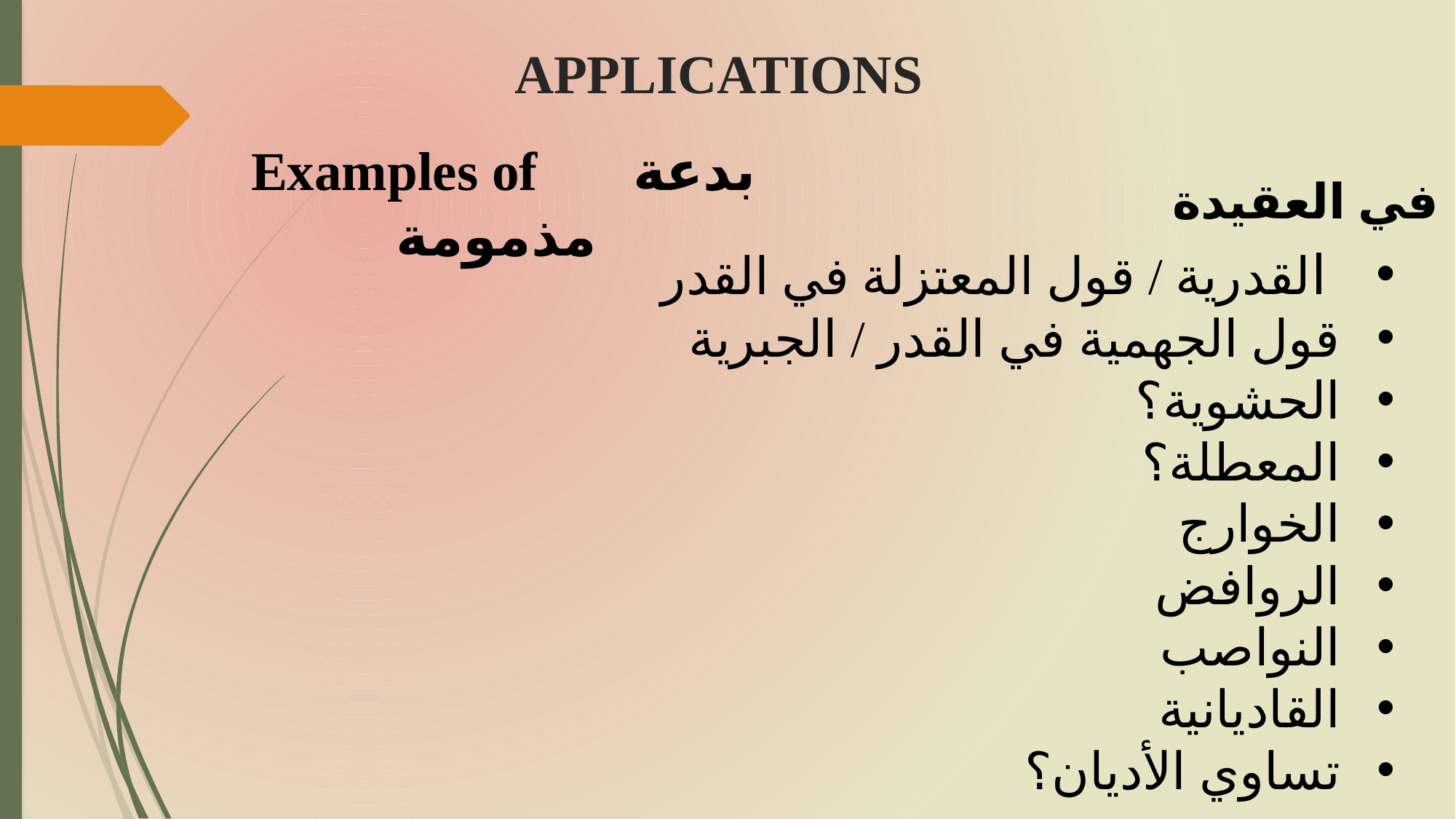

# APPLICATIONS
Examples of       بدعة مذمومة
في العقيدة
القدرية / قول المعتزلة في القدر
قول الجهمية في القدر / الجبرية
الحشوية؟
المعطلة؟
الخوارج
الروافض
النواصب
القاديانية
تساوي الأديان؟